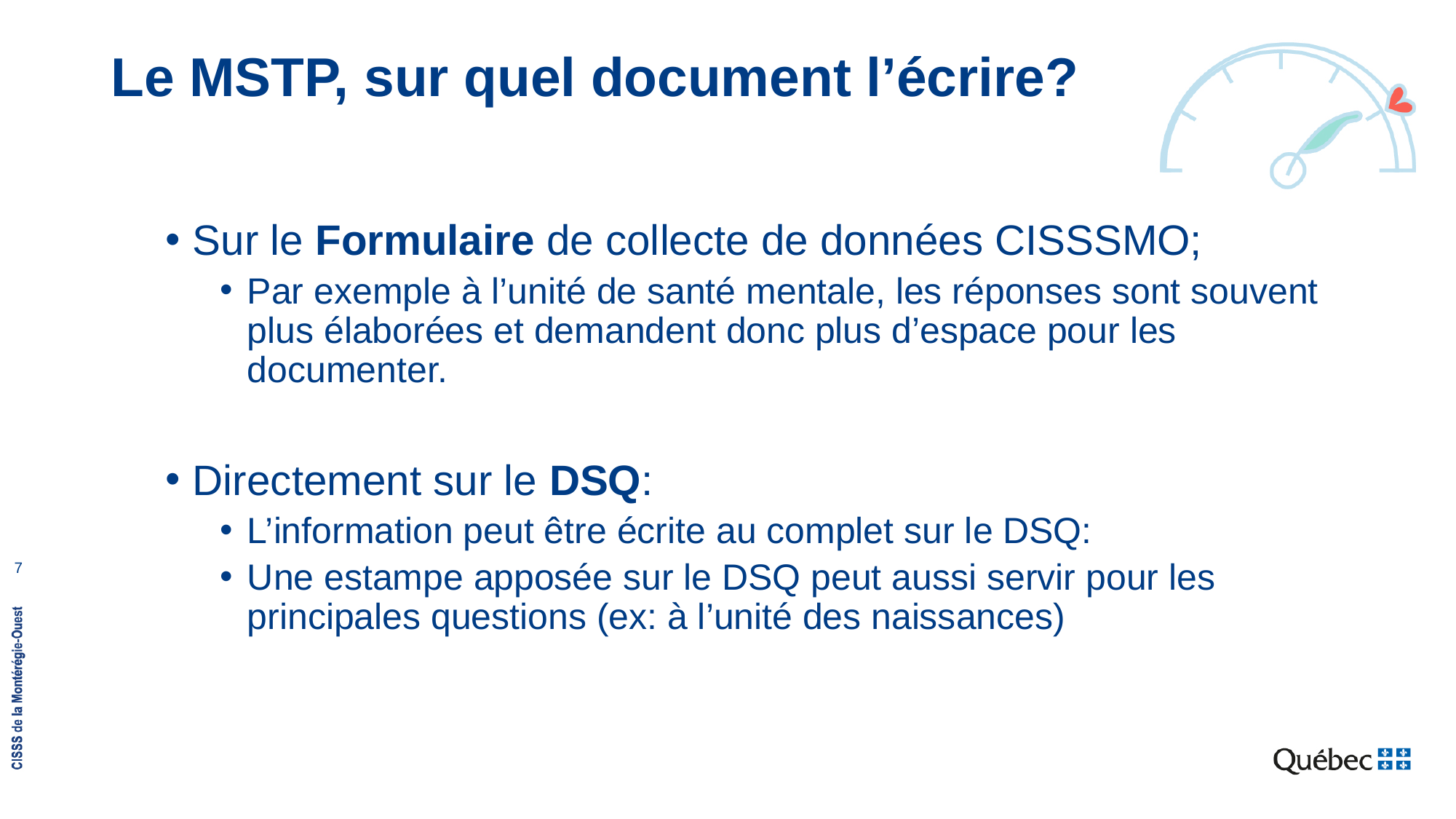

# Le MSTP, sur quel document l’écrire?
Sur le Formulaire de collecte de données CISSSMO;
Par exemple à l’unité de santé mentale, les réponses sont souvent plus élaborées et demandent donc plus d’espace pour les documenter.

Directement sur le DSQ:
L’information peut être écrite au complet sur le DSQ:
Une estampe apposée sur le DSQ peut aussi servir pour les principales questions (ex: à l’unité des naissances)
7